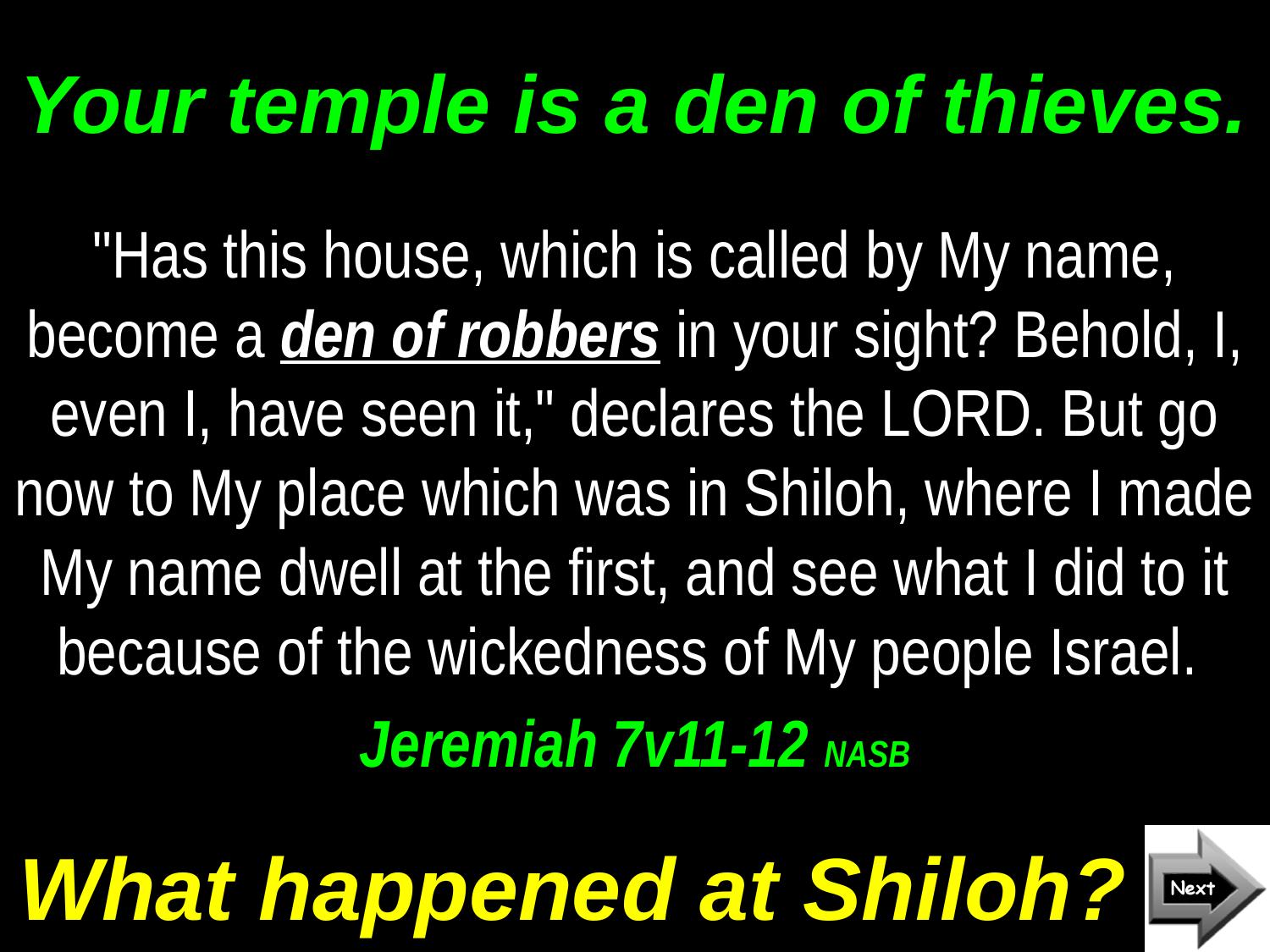

# Your temple is a den of thieves.
"Has this house, which is called by My name, become a den of robbers in your sight? Behold, I, even I, have seen it," declares the LORD. But go now to My place which was in Shiloh, where I made My name dwell at the first, and see what I did to it because of the wickedness of My people Israel.
Jeremiah 7v11-12 NASB
What happened at Shiloh?